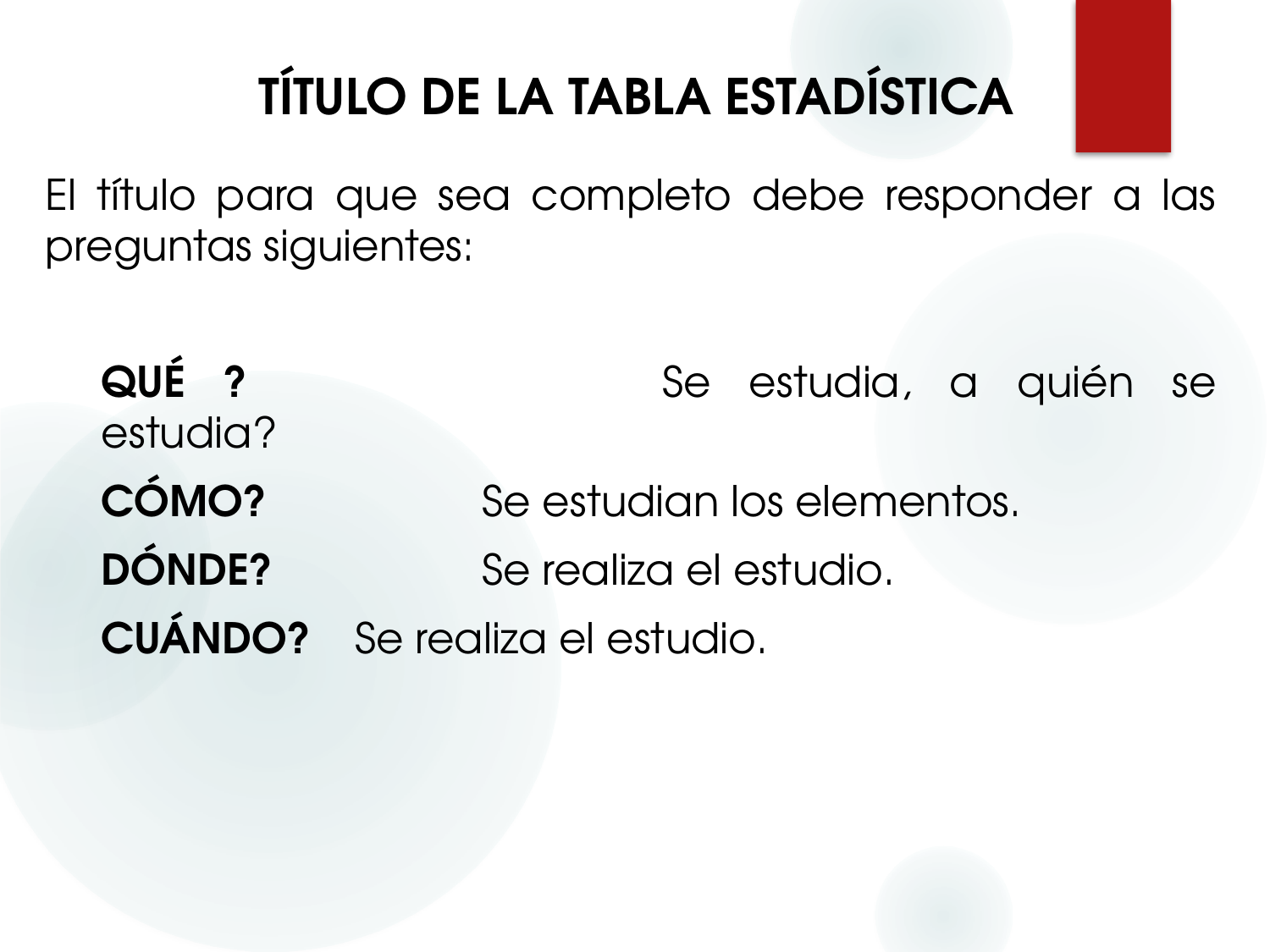

# TÍTULO DE LA TABLA ESTADÍSTICA
El título para que sea completo debe responder a las preguntas siguientes:

QUÉ ? 			Se estudia, a quién se estudia?
CÓMO? 		Se estudian los elementos.
DÓNDE? 		Se realiza el estudio.
CUÁNDO? 	Se realiza el estudio.